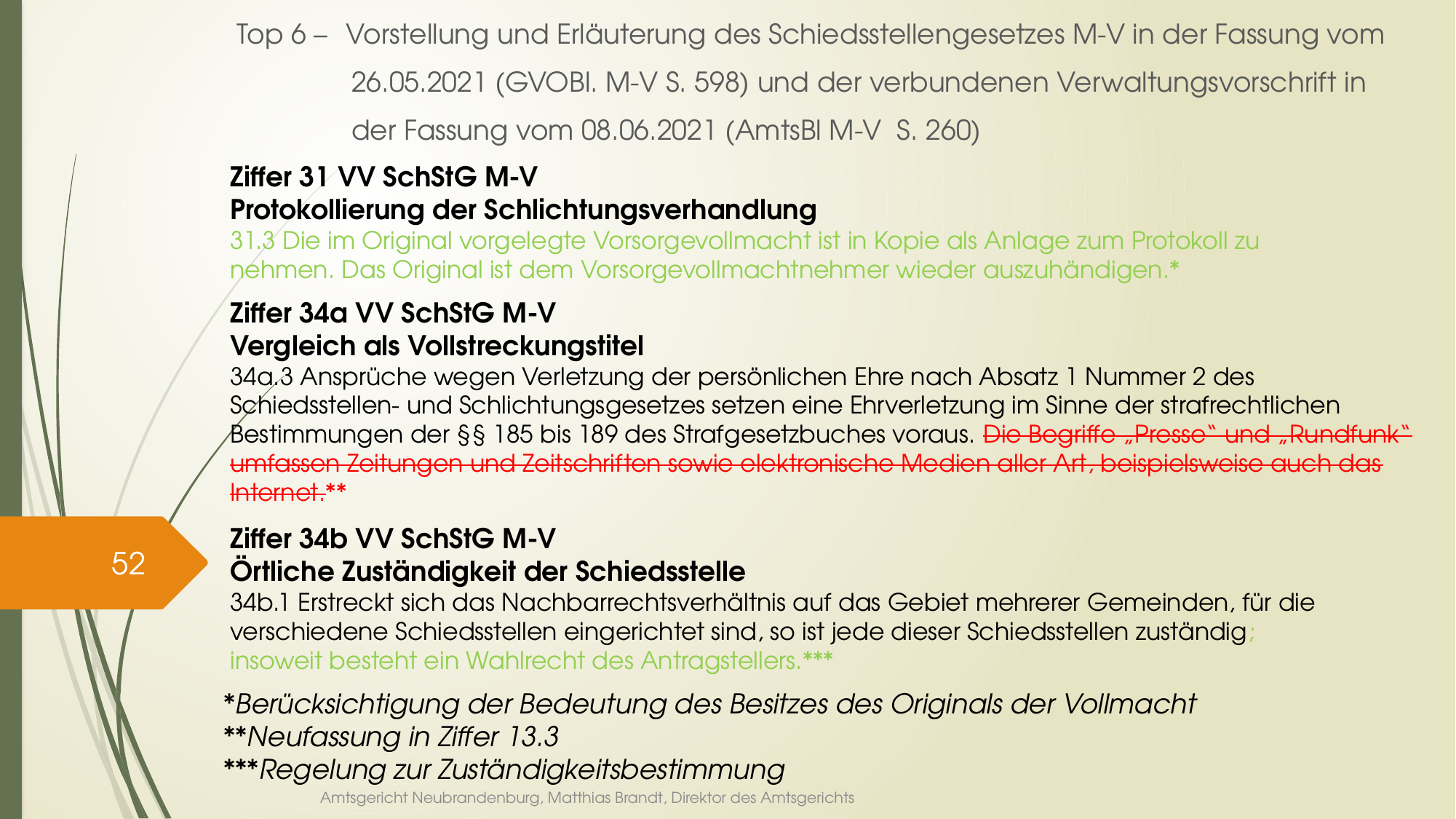

Top 6 – 	Vorstellung und Erläuterung des Schiedsstellengesetzes M-V in der Fassung vom
               26.05.2021 (GVOBl. M-V S. 598) und der verbundenen Verwaltungsvorschrift in
               der Fassung vom 08.06.2021 (AmtsBl M-V  S. 260)
Ziffer 31 VV SchStG M-V
Protokollierung der Schlichtungsverhandlung
31.3 Die im Original vorgelegte Vorsorgevollmacht ist in Kopie als Anlage zum Protokoll zu
nehmen. Das Original ist dem Vorsorgevollmachtnehmer wieder auszuhändigen.*
Ziffer 34a VV SchStG M-V
Vergleich als Vollstreckungstitel
34a.3 Ansprüche wegen Verletzung der persönlichen Ehre nach Absatz 1 Nummer 2 des
Schiedsstellen- und Schlichtungsgesetzes setzen eine Ehrverletzung im Sinne der strafrechtlichen
Bestimmungen der §§ 185 bis 189 des Strafgesetzbuches voraus. Die Begriffe „Presse“ und „Rundfunk“ umfassen Zeitungen und Zeitschriften sowie elektronische Medien aller Art, beispielsweise auch das Internet.**
Ziffer 34b VV SchStG M-V
Örtliche Zuständigkeit der Schiedsstelle
34b.1 Erstreckt sich das Nachbarrechtsverhältnis auf das Gebiet mehrerer Gemeinden, für die
verschiedene Schiedsstellen eingerichtet sind, so ist jede dieser Schiedsstellen zuständig;
insoweit besteht ein Wahlrecht des Antragstellers.***
52
*Berücksichtigung der Bedeutung des Besitzes des Originals der Vollmacht
**Neufassung in Ziffer 13.3
***Regelung zur Zuständigkeitsbestimmung

Amtsgericht Neubrandenburg, Matthias Brandt, Direktor des Amtsgerichts